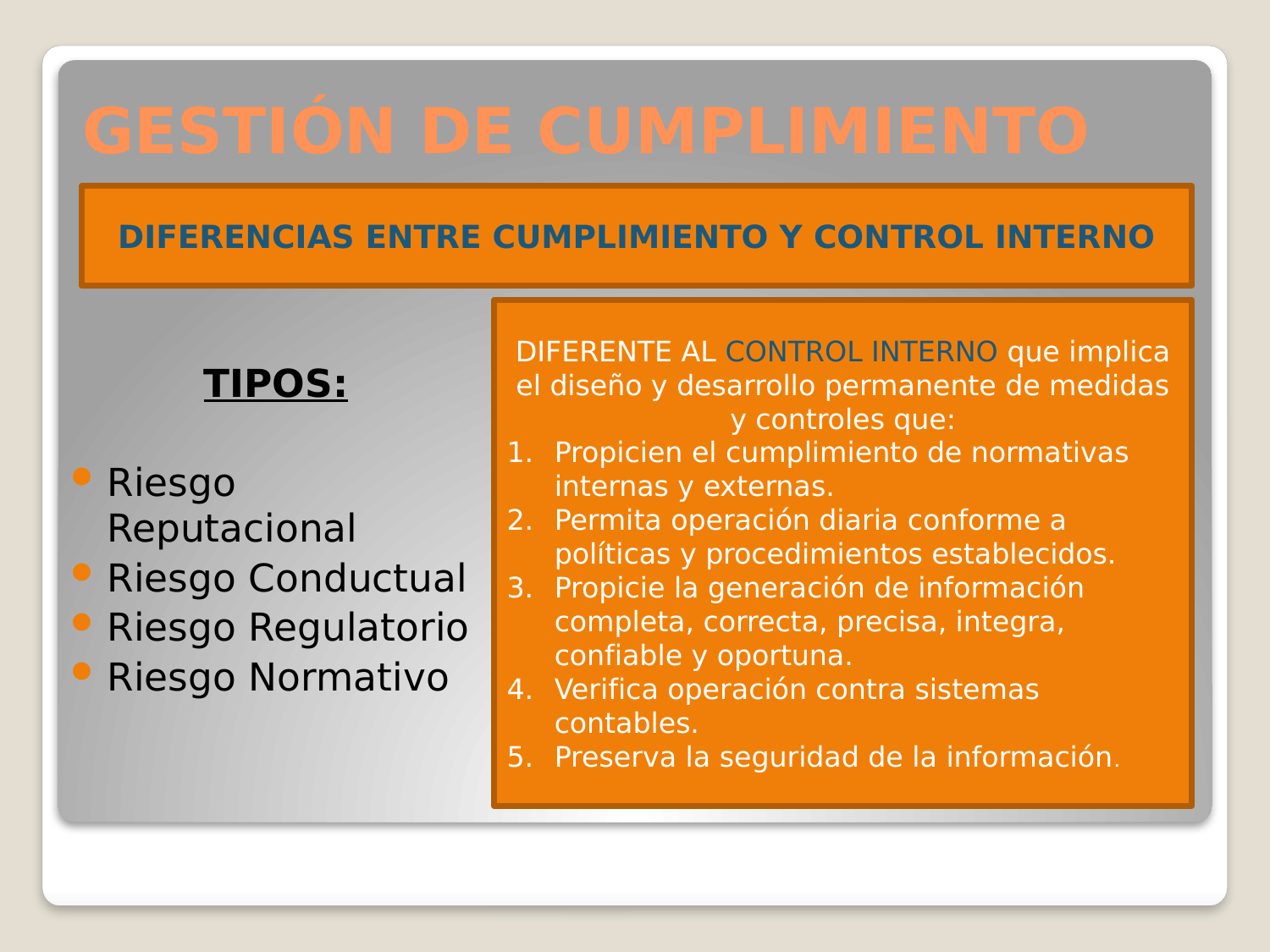

# GESTIÓN DE CUMPLIMIENTO
DIFERENCIAS ENTRE CUMPLIMIENTO Y CONTROL INTERNO
DIFERENTE AL CONTROL INTERNO que implica el diseño y desarrollo permanente de medidas y controles que:
Propicien el cumplimiento de normativas internas y externas.
Permita operación diaria conforme a políticas y procedimientos establecidos.
Propicie la generación de información completa, correcta, precisa, integra, confiable y oportuna.
Verifica operación contra sistemas contables.
Preserva la seguridad de la información.
TIPOS:

Riesgo Reputacional
Riesgo Conductual
Riesgo Regulatorio
Riesgo Normativo